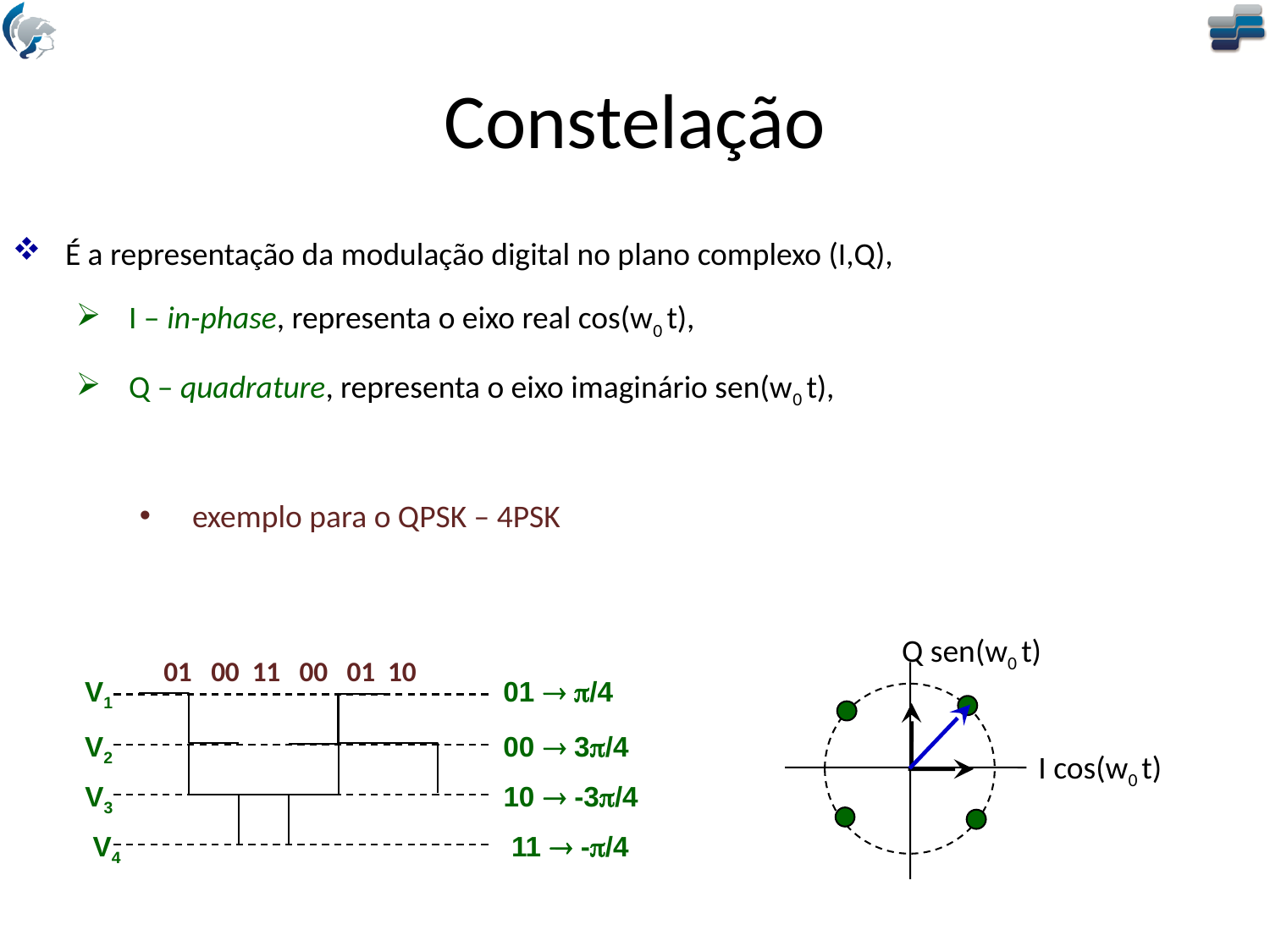

# Constelação
É a representação da modulação digital no plano complexo (I,Q),
I – in-phase, representa o eixo real cos(w0 t),
Q – quadrature, representa o eixo imaginário sen(w0 t),

exemplo para o QPSK – 4PSK

Q sen(w0 t)

I cos(w0 t)

01   00  11   00   01  10
V1                                                  01 → π/4
V2                                                  00 → 3π/4
V3                                                  10 → -3π/4
V4                                                  11 → -π/4